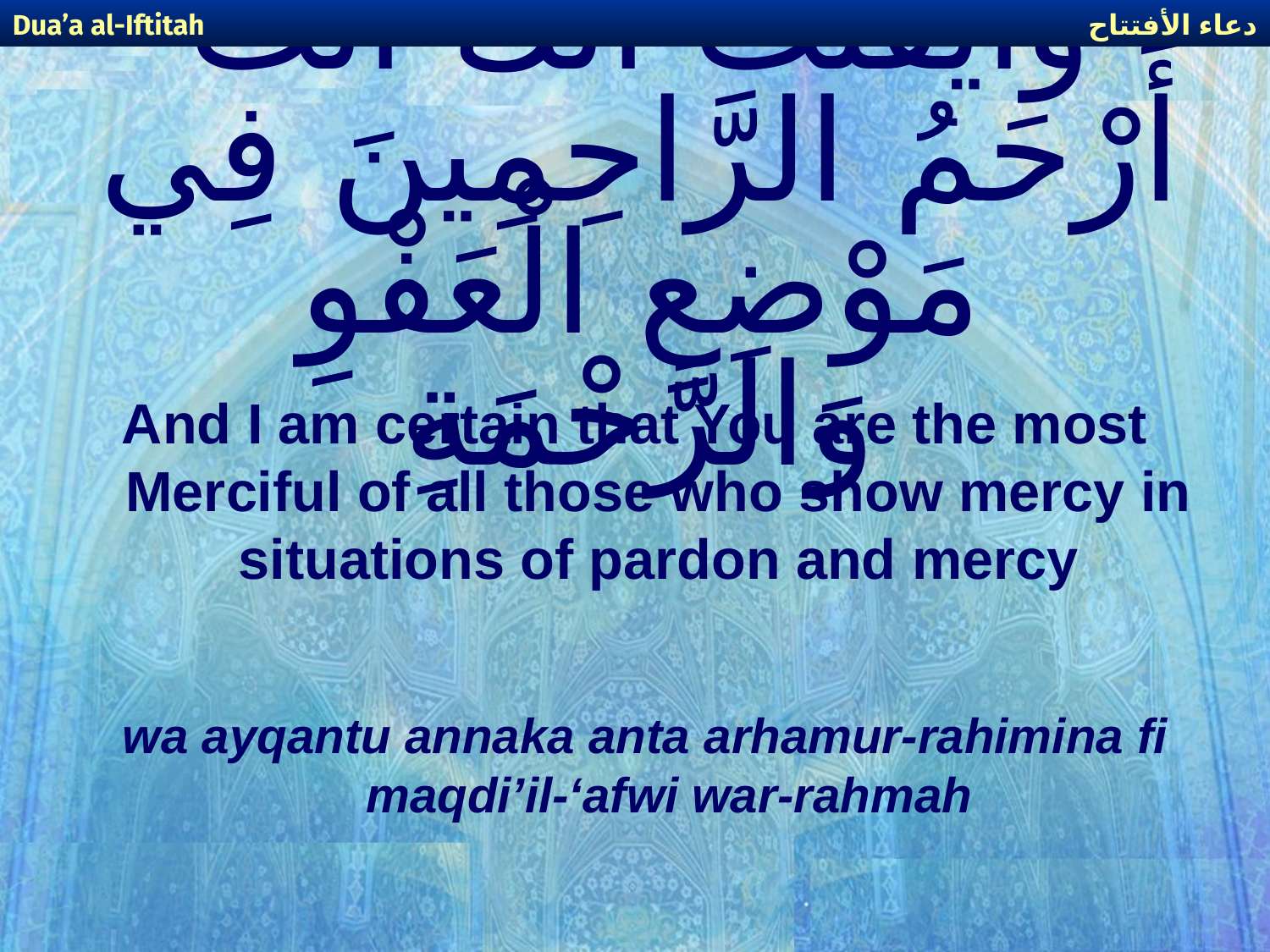

دعاء الأفتتاح
Dua’a al-Iftitah
# وَأَيْقَنْتُ أَنَّكَ أَنْتَ أَرْحَمُ الرَّاحِمِينَ فِي مَوْضِعِ الْعَفْوِ وَالرَّحْمَةِ
And I am certain that You are the most Merciful of all those who show mercy in situations of pardon and mercy
wa ayqantu annaka anta arhamur-rahimina fi maqdi’il-‘afwi war-rahmah